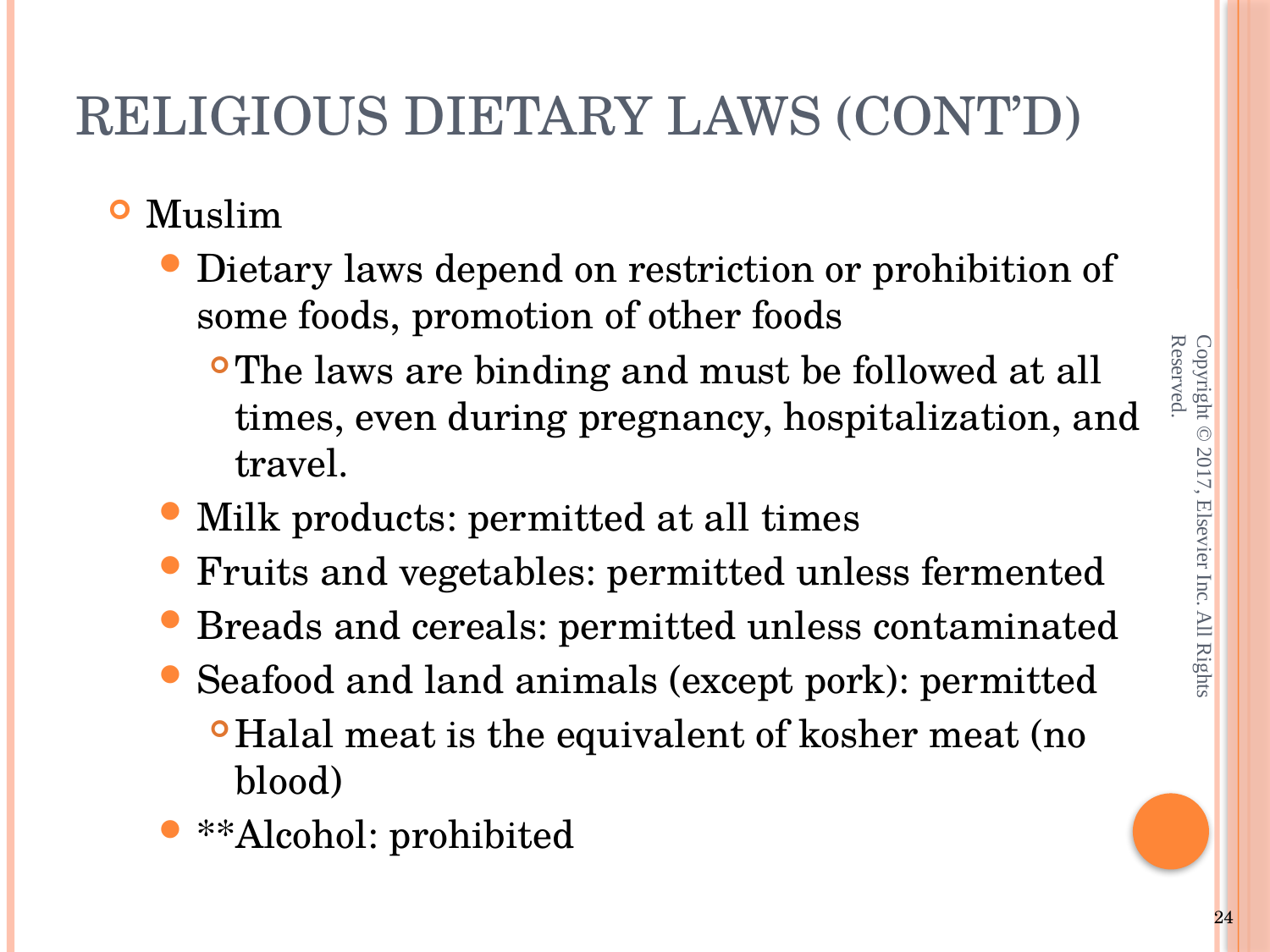

# Religious Dietary Laws (cont’d)
Muslim
Dietary laws depend on restriction or prohibition of some foods, promotion of other foods
The laws are binding and must be followed at all times, even during pregnancy, hospitalization, and travel.
Milk products: permitted at all times
Fruits and vegetables: permitted unless fermented
Breads and cereals: permitted unless contaminated
Seafood and land animals (except pork): permitted
Halal meat is the equivalent of kosher meat (no blood)
**Alcohol: prohibited
Copyright © 2017, Elsevier Inc. All Rights Reserved.
24